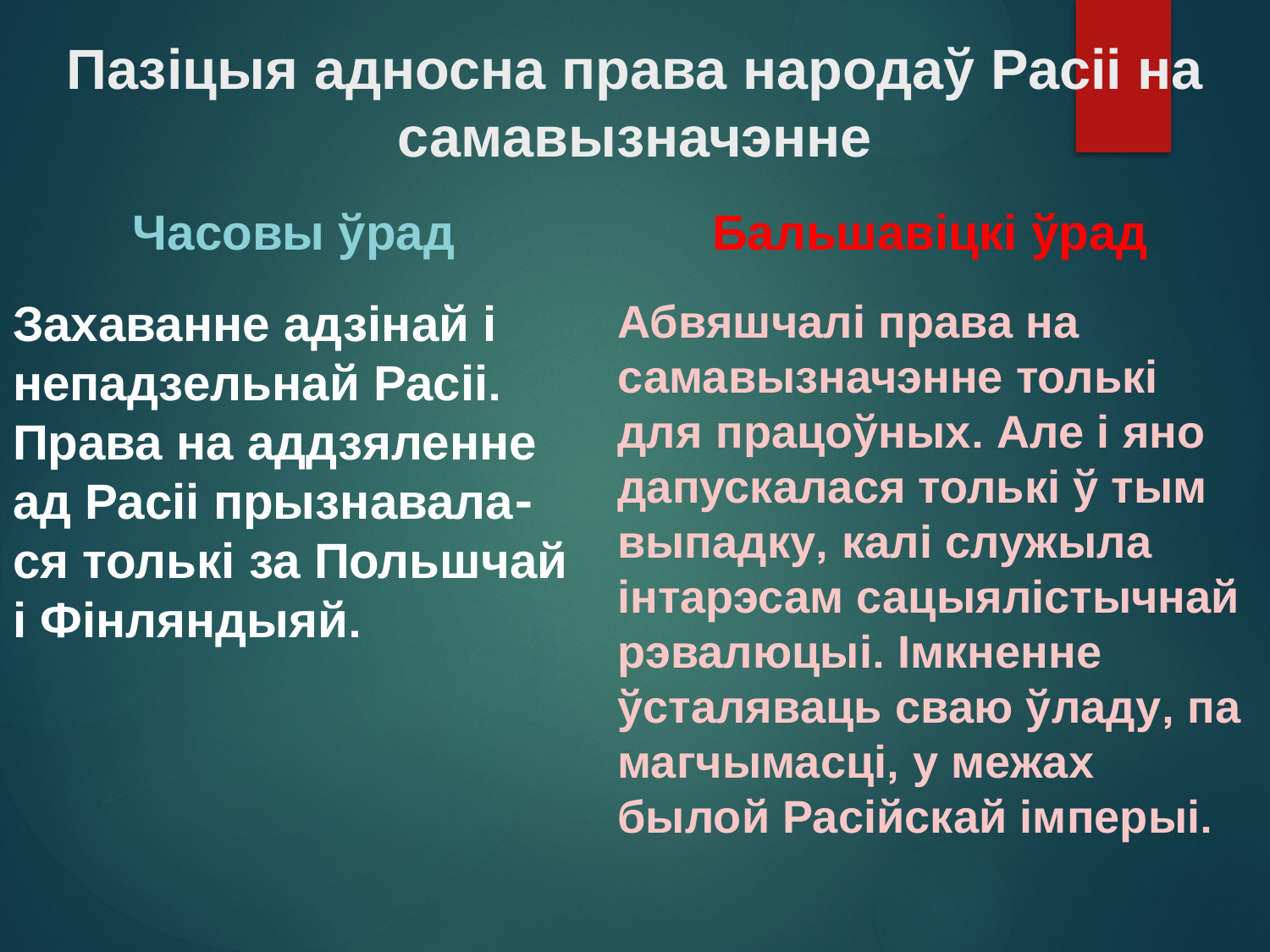

# Пазіцыя адносна права народаў Расіі на самавызначэнне
Часовы ўрад
Бальшавіцкі ўрад
Захаванне адзінай і непадзельнай Расіі. Права на аддзяленне ад Расіі прызнавала-ся толькі за Польшчай і Фінляндыяй.
Абвяшчалі права на самавызначэнне толькі для працоўных. Але і яно дапускалася толькі ў тым выпадку, калі служыла інтарэсам сацыялістычнай рэвалюцыі. Імкненне ўсталяваць сваю ўладу, па магчымасці, у межах былой Расійскай імперыі.